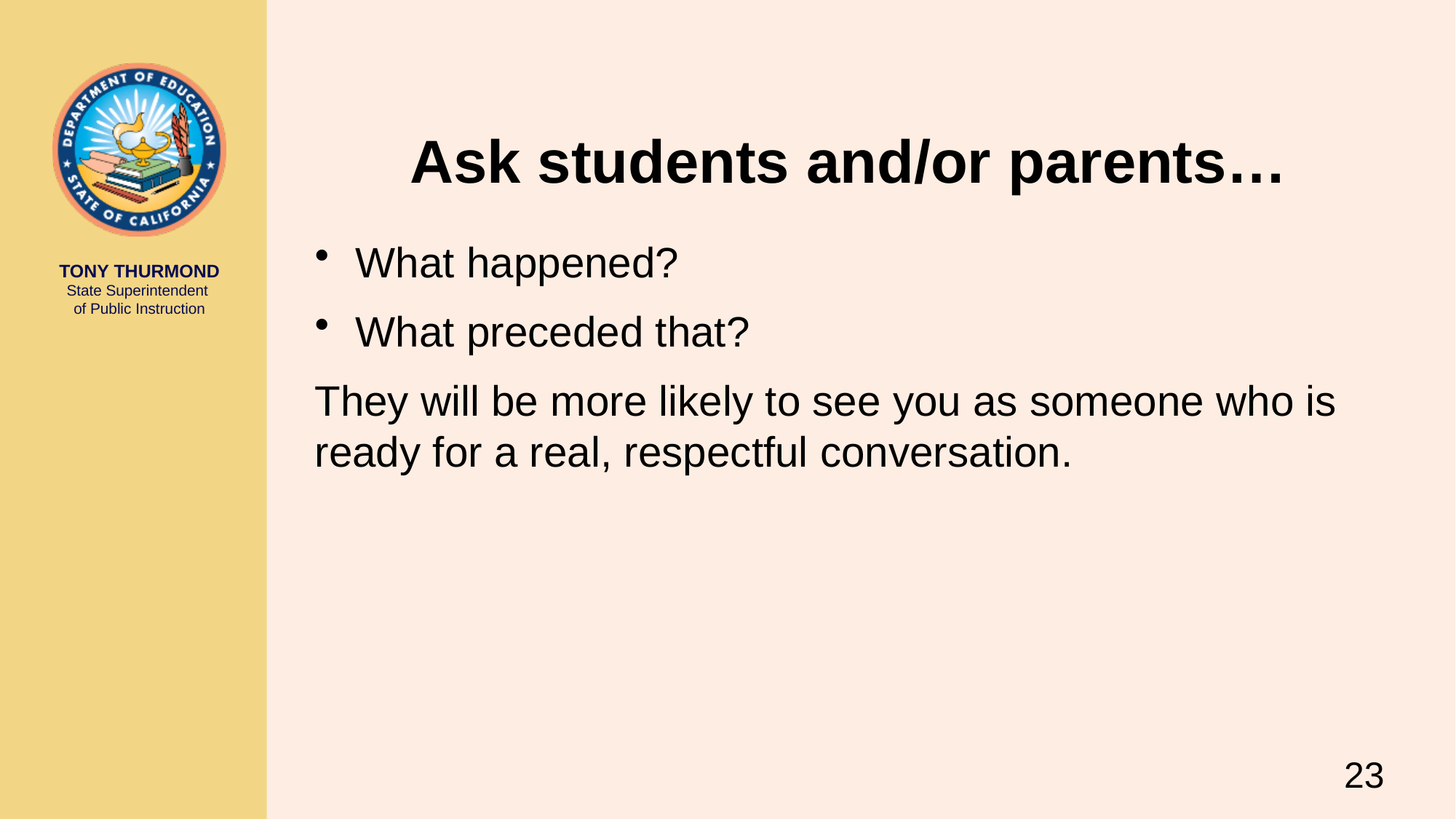

# Ask students and/or parents…
What happened?
What preceded that?
They will be more likely to see you as someone who is ready for a real, respectful conversation.
23